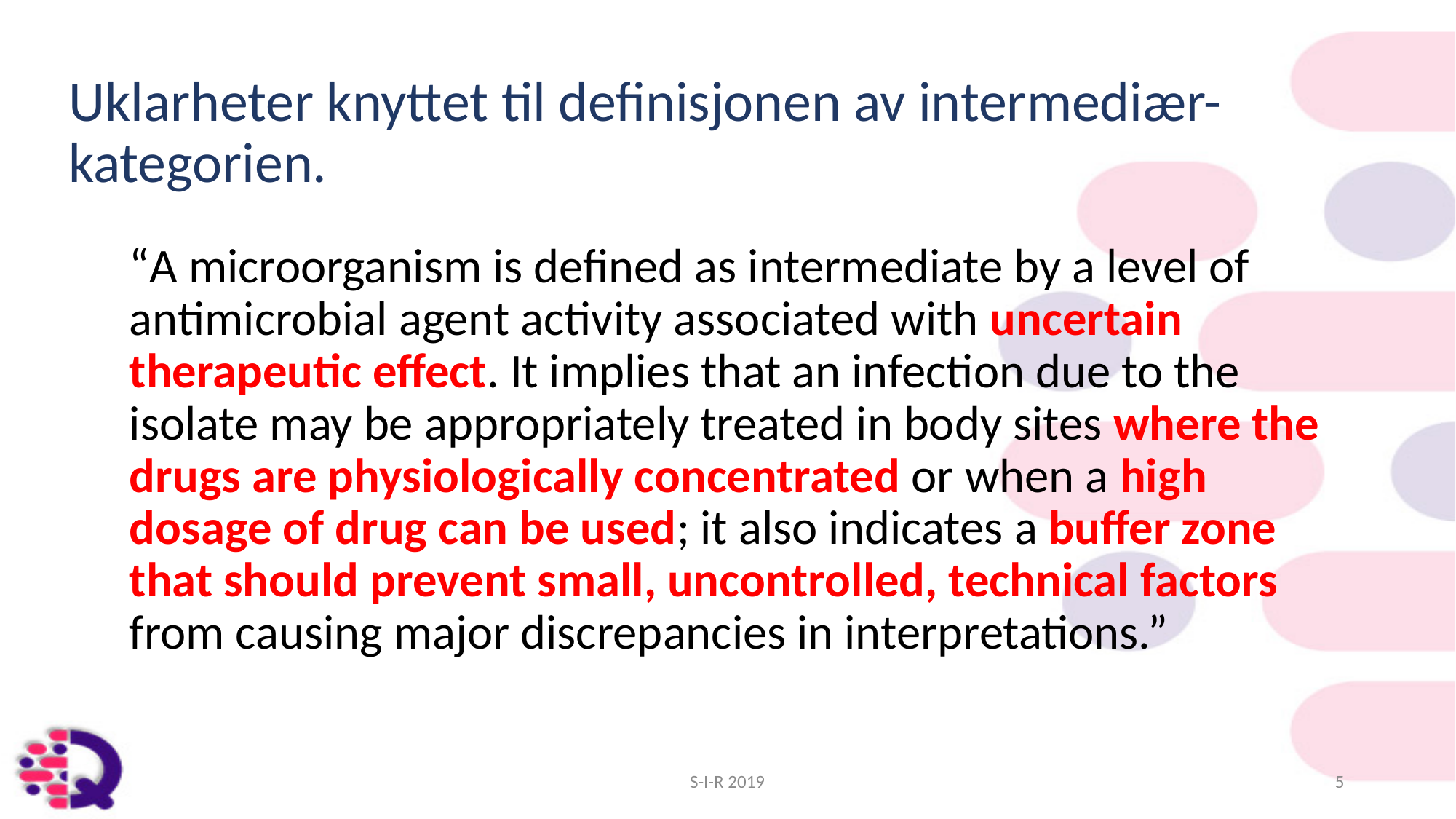

# Uklarheter knyttet til definisjonen av intermediær-kategorien.
“A microorganism is defined as intermediate by a level of antimicrobial agent activity associated with uncertain therapeutic effect. It implies that an infection due to the isolate may be appropriately treated in body sites where the drugs are physiologically concentrated or when a high dosage of drug can be used; it also indicates a buffer zone that should prevent small, uncontrolled, technical factors from causing major discrepancies in interpretations.”

S-I-R 2019
5